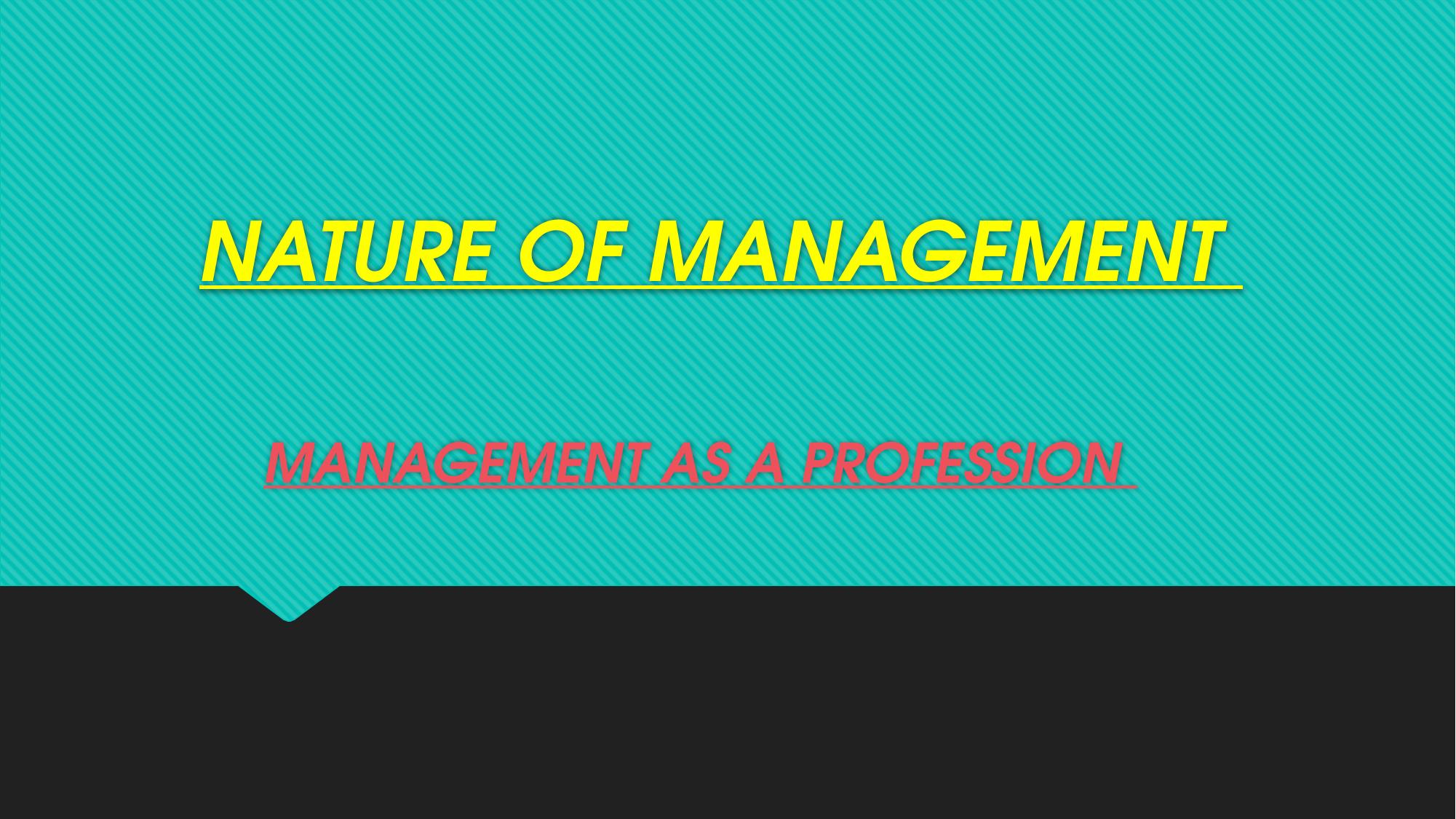

# NATURE OF MANAGEMENT

                              MANAGEMENT AS A PROFESSION